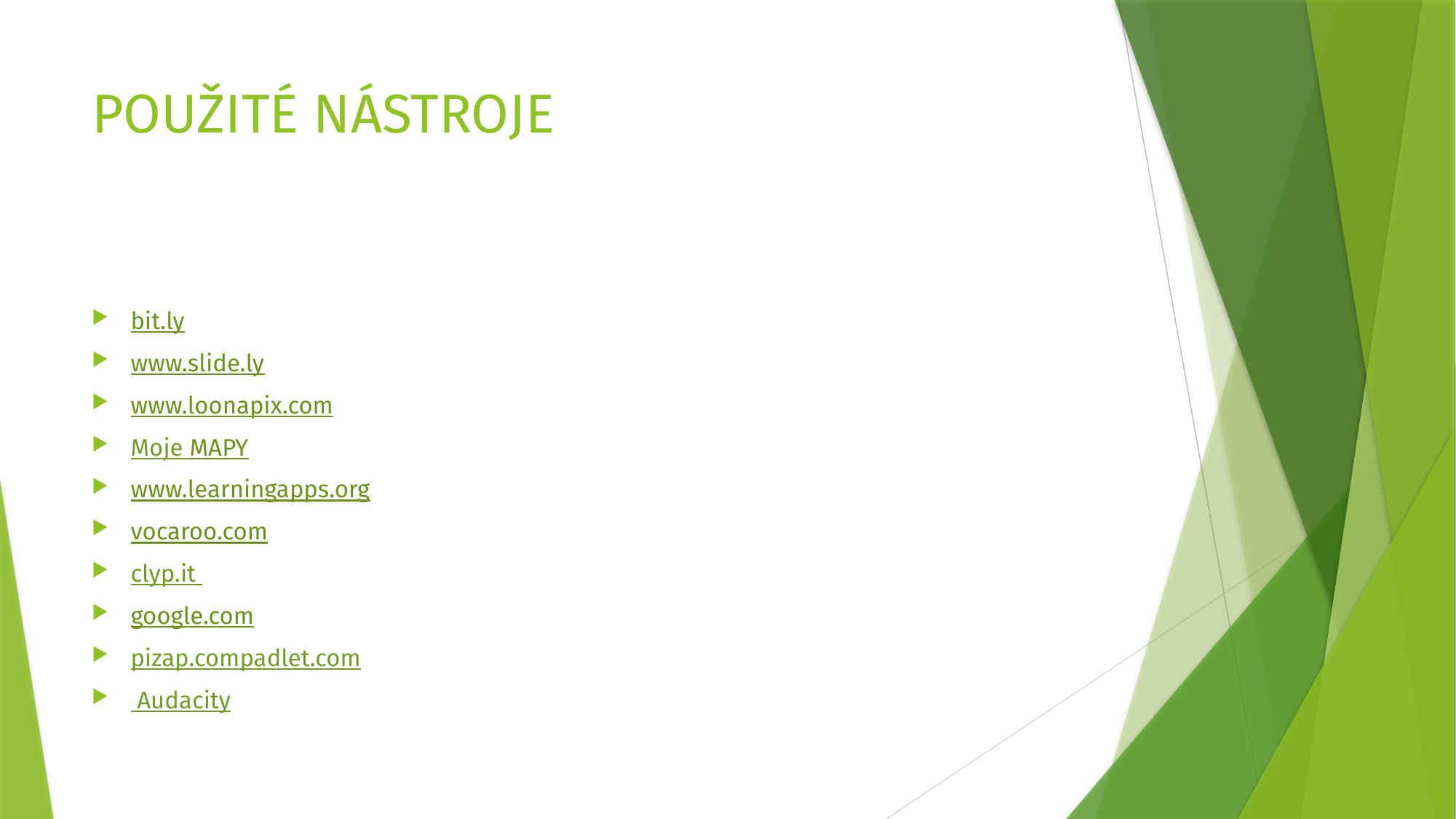

# POUŽITÉ NÁSTROJE

bit.ly
www.slide.ly
www.loonapix.com
Moje MAPY
www.learningapps.org
vocaroo.com
clyp.it
google.com
pizap.compadlet.com
 Audacity